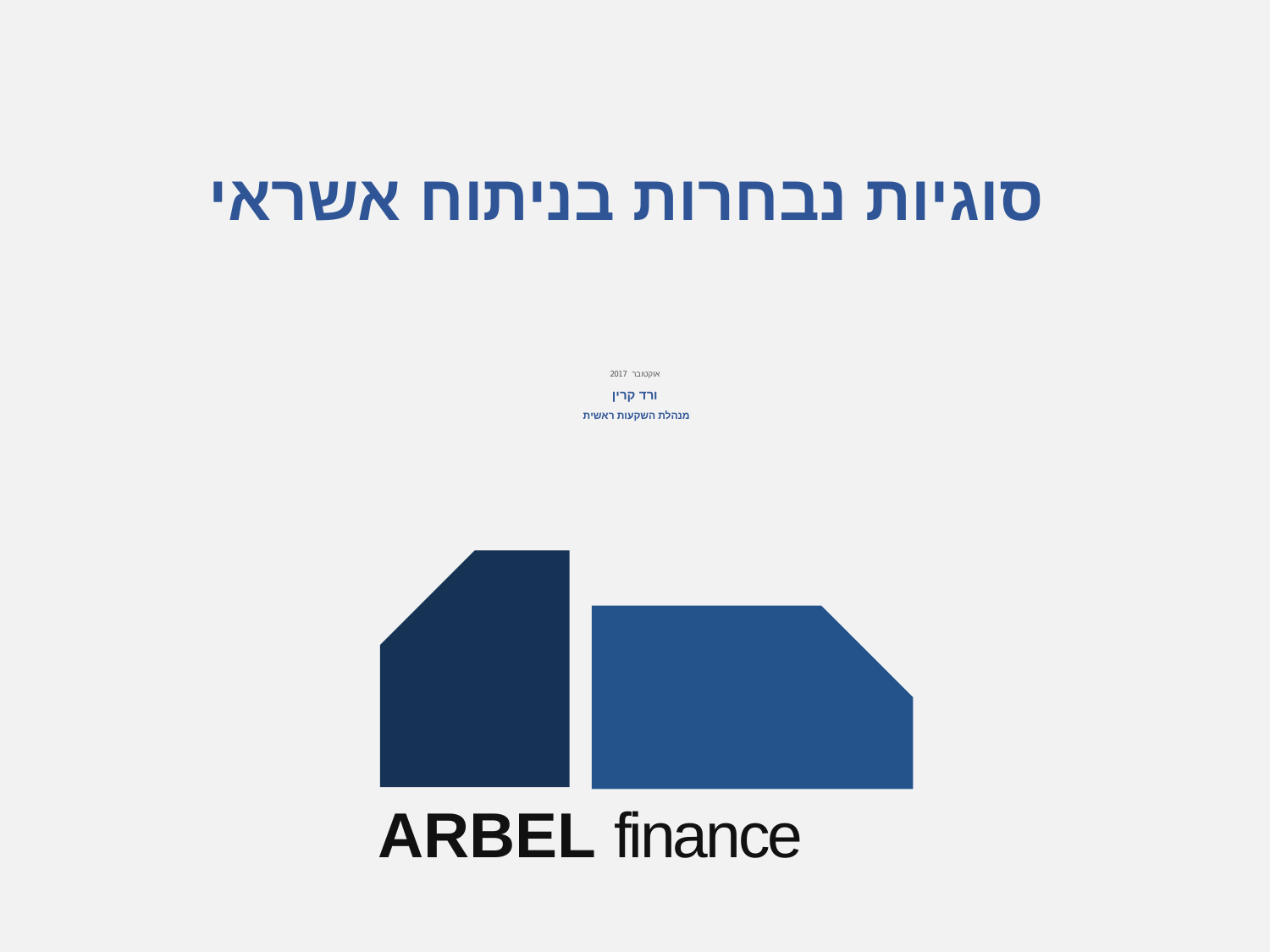

סוגיות נבחרות בניתוח אשראי
אוקטובר  2017
ורד קרין
מנהלת השקעות ראשית

ARBEL finance